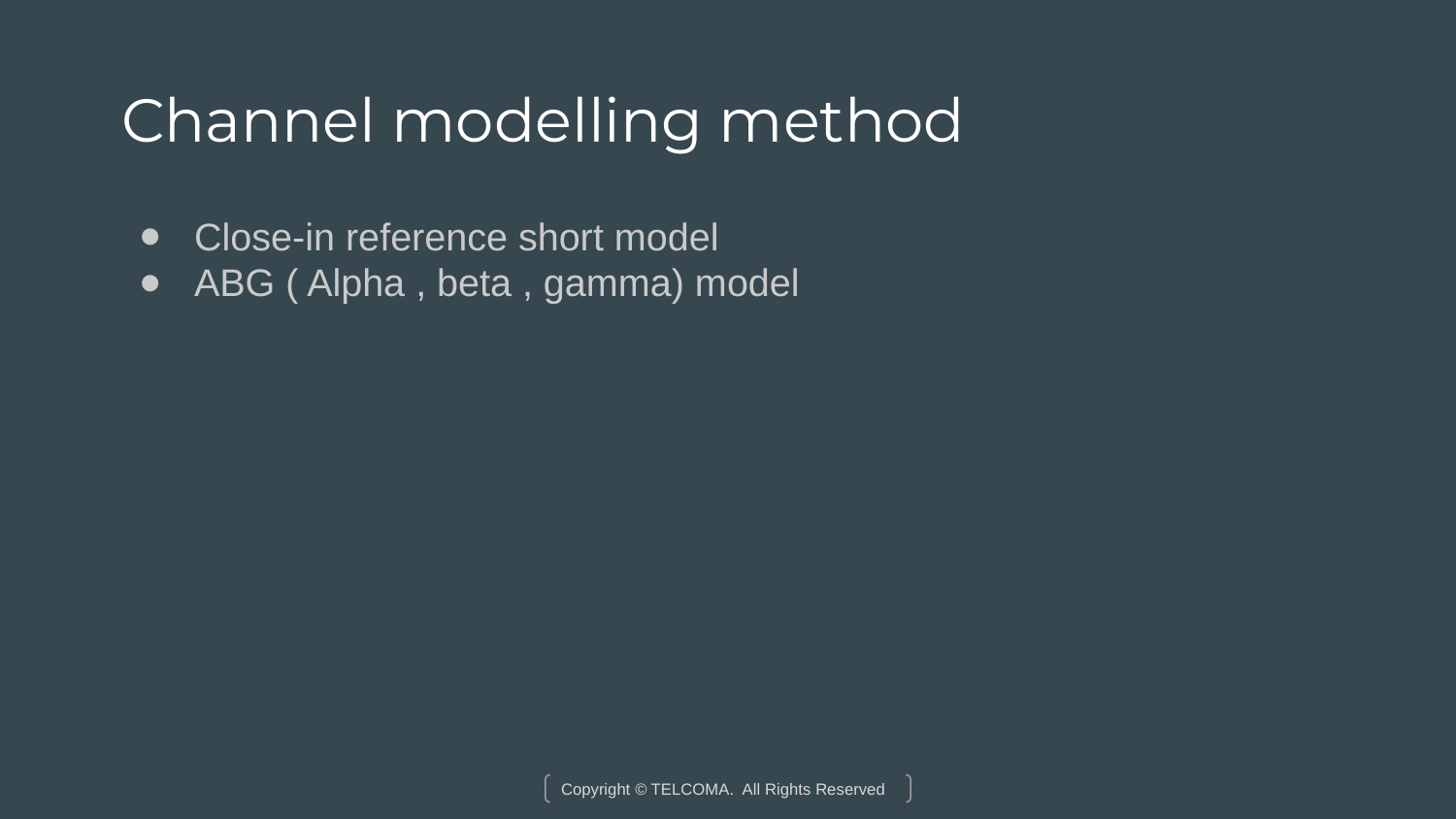

# Channel modelling method
Close-in reference short model
ABG ( Alpha , beta , gamma) model